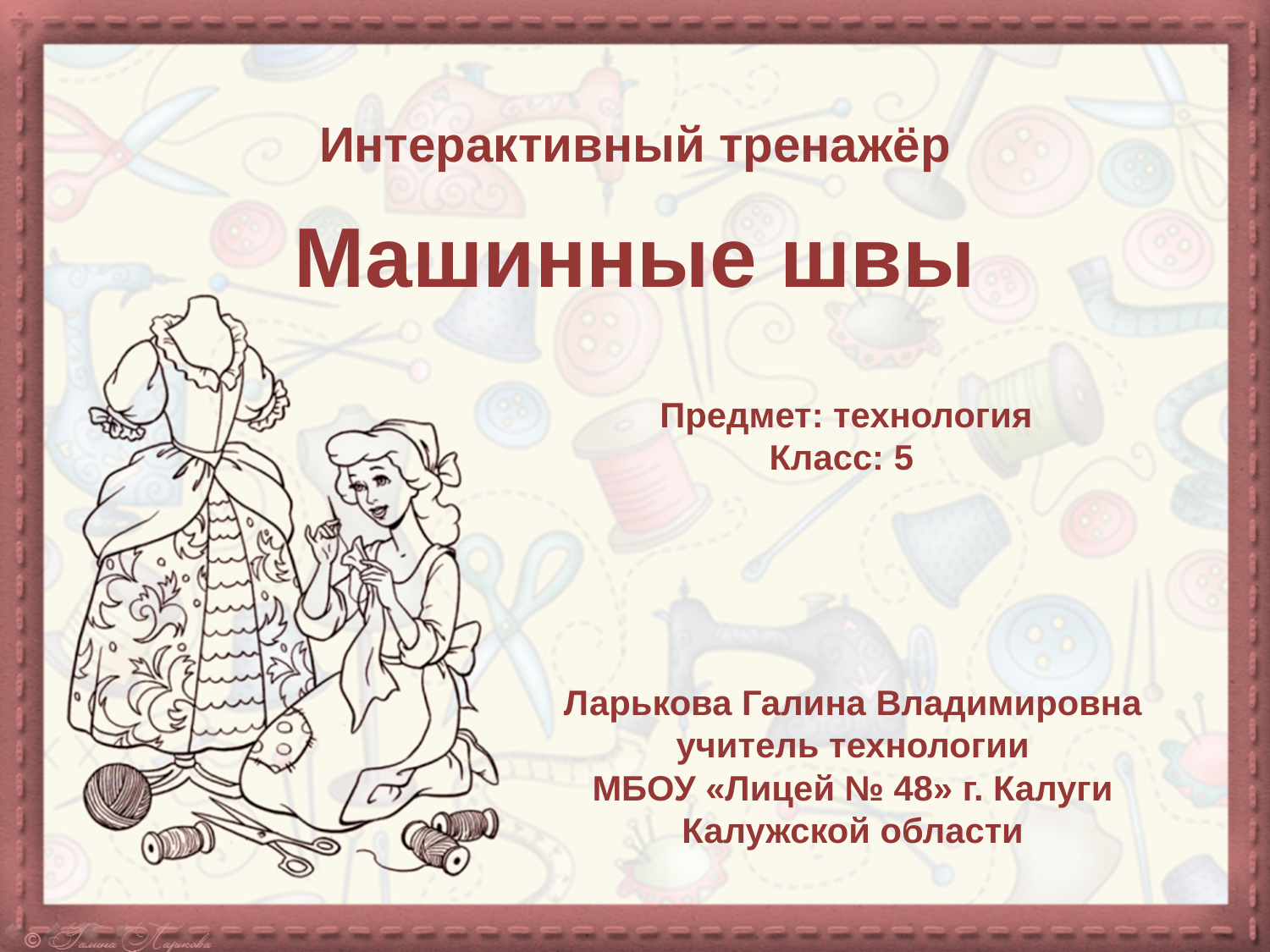

Интерактивный тренажёр
Машинные швы
Предмет: технология
Класс: 5
Ларькова Галина Владимировна
 учитель технологии
МБОУ «Лицей № 48» г. Калуги
Калужской области